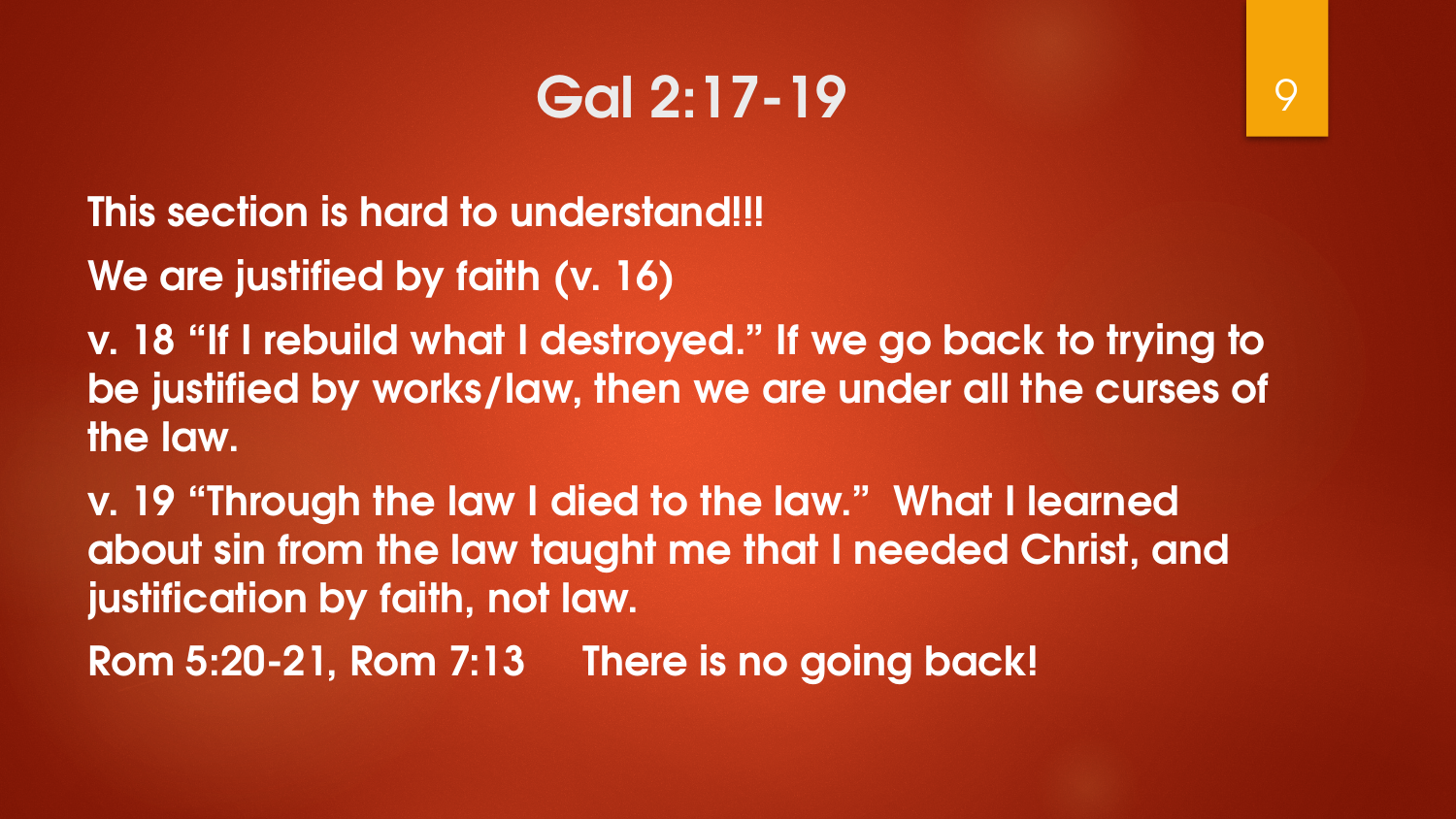

9
# Gal 2:17-19
This section is hard to understand!!!
We are justified by faith (v. 16)
v. 18 “If I rebuild what I destroyed.” If we go back to trying to be justified by works/law, then we are under all the curses of the law.
v. 19 “Through the law I died to the law.”  What I learned about sin from the law taught me that I needed Christ, and justification by faith, not law.
Rom 5:20-21, Rom 7:13     There is no going back!